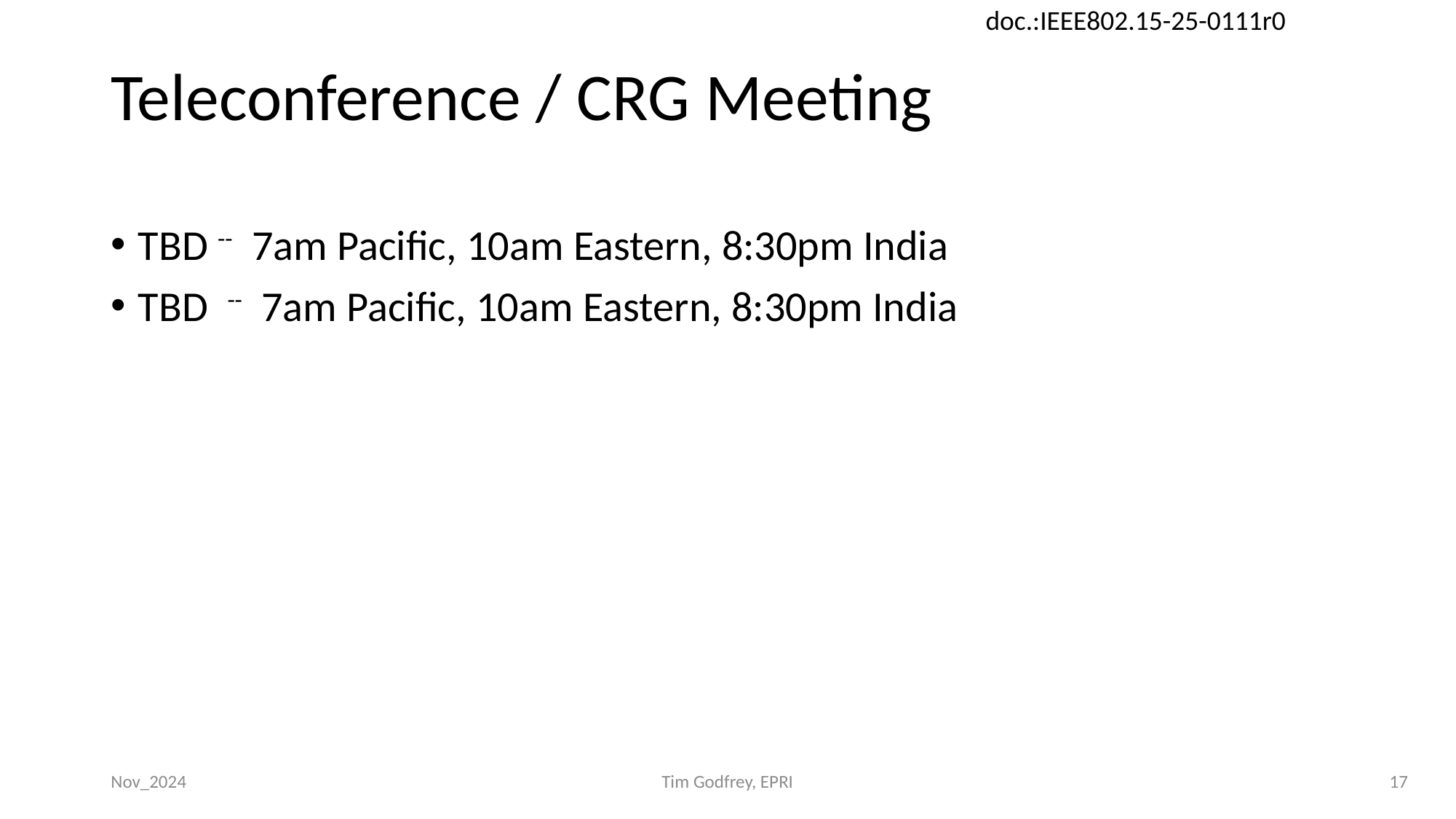

# Teleconference / CRG Meeting
TBD --  7am Pacific, 10am Eastern, 8:30pm India
TBD  --  7am Pacific, 10am Eastern, 8:30pm India

Nov_2024
Tim Godfrey, EPRI
17